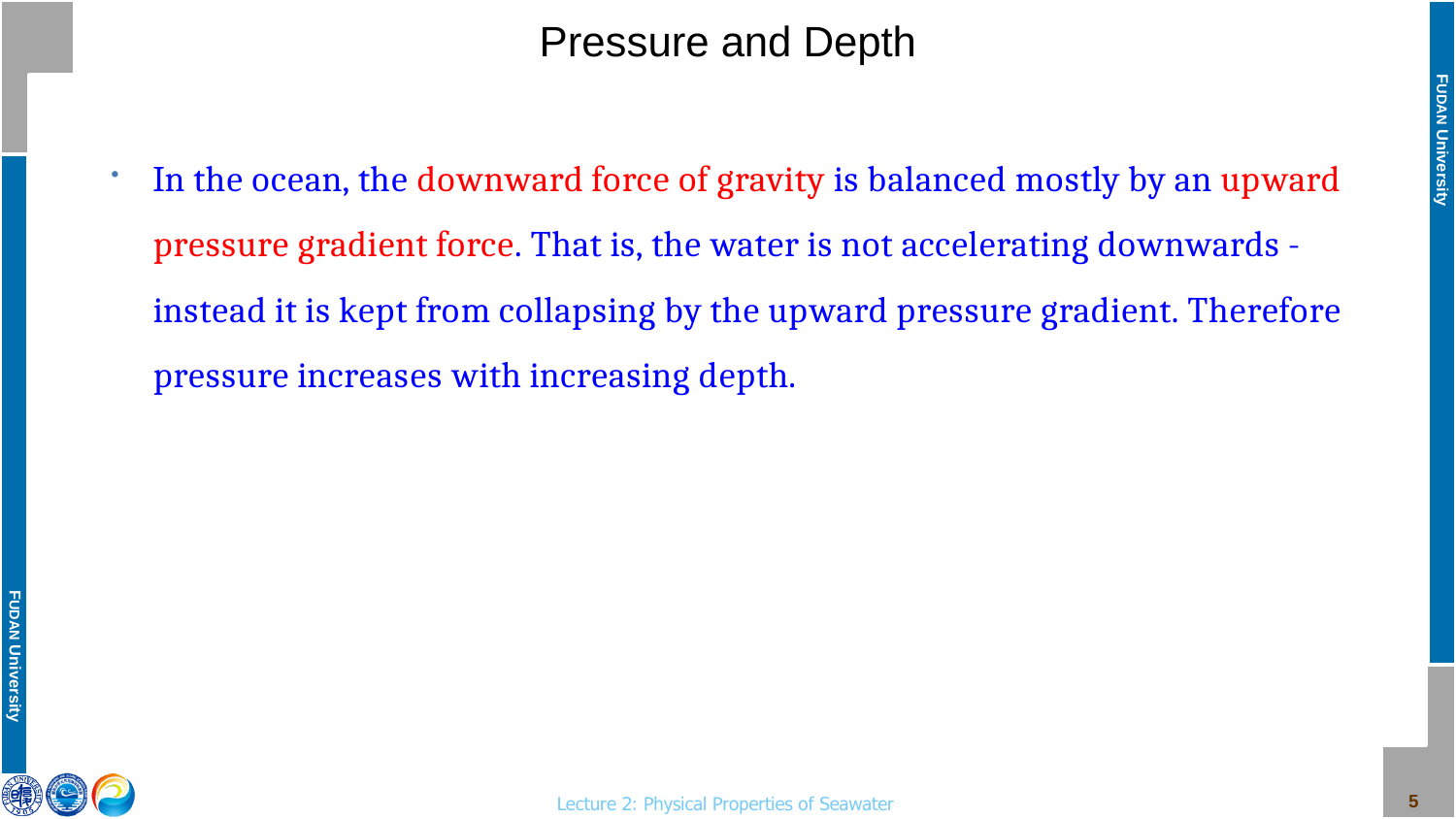

# Pressure and Depth
In the ocean, the downward force of gravity is balanced mostly by an upward pressure gradient force. That is, the water is not accelerating downwards - instead it is kept from collapsing by the upward pressure gradient. Therefore pressure increases with increasing depth.